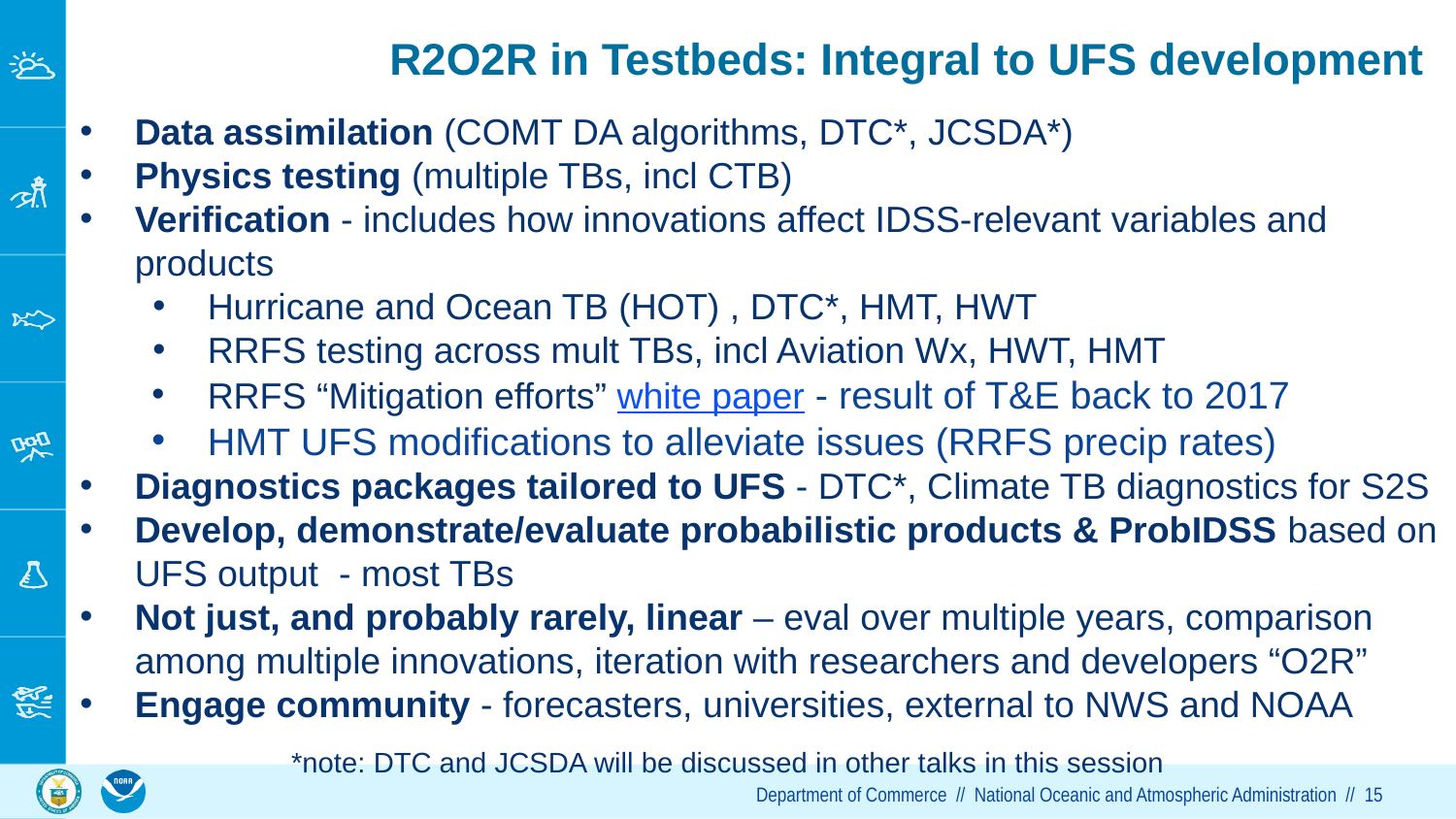

# R2O2R in Testbeds: Integral to UFS development

Data assimilation (COMT DA algorithms, DTC*, JCSDA*)
Physics testing (multiple TBs, incl CTB)
Verification - includes how innovations affect IDSS-relevant variables and products
Hurricane and Ocean TB (HOT) , DTC*, HMT, HWT
RRFS testing across mult TBs, incl Aviation Wx, HWT, HMT
RRFS “Mitigation efforts” white paper - result of T&E back to 2017
HMT UFS modifications to alleviate issues (RRFS precip rates)
Diagnostics packages tailored to UFS - DTC*, Climate TB diagnostics for S2S
Develop, demonstrate/evaluate probabilistic products & ProbIDSS based on UFS output  - most TBs
Not just, and probably rarely, linear – eval over multiple years, comparison among multiple innovations, iteration with researchers and developers “O2R”
Engage community - forecasters, universities, external to NWS and NOAA

*note: DTC and JCSDA will be discussed in other talks in this session